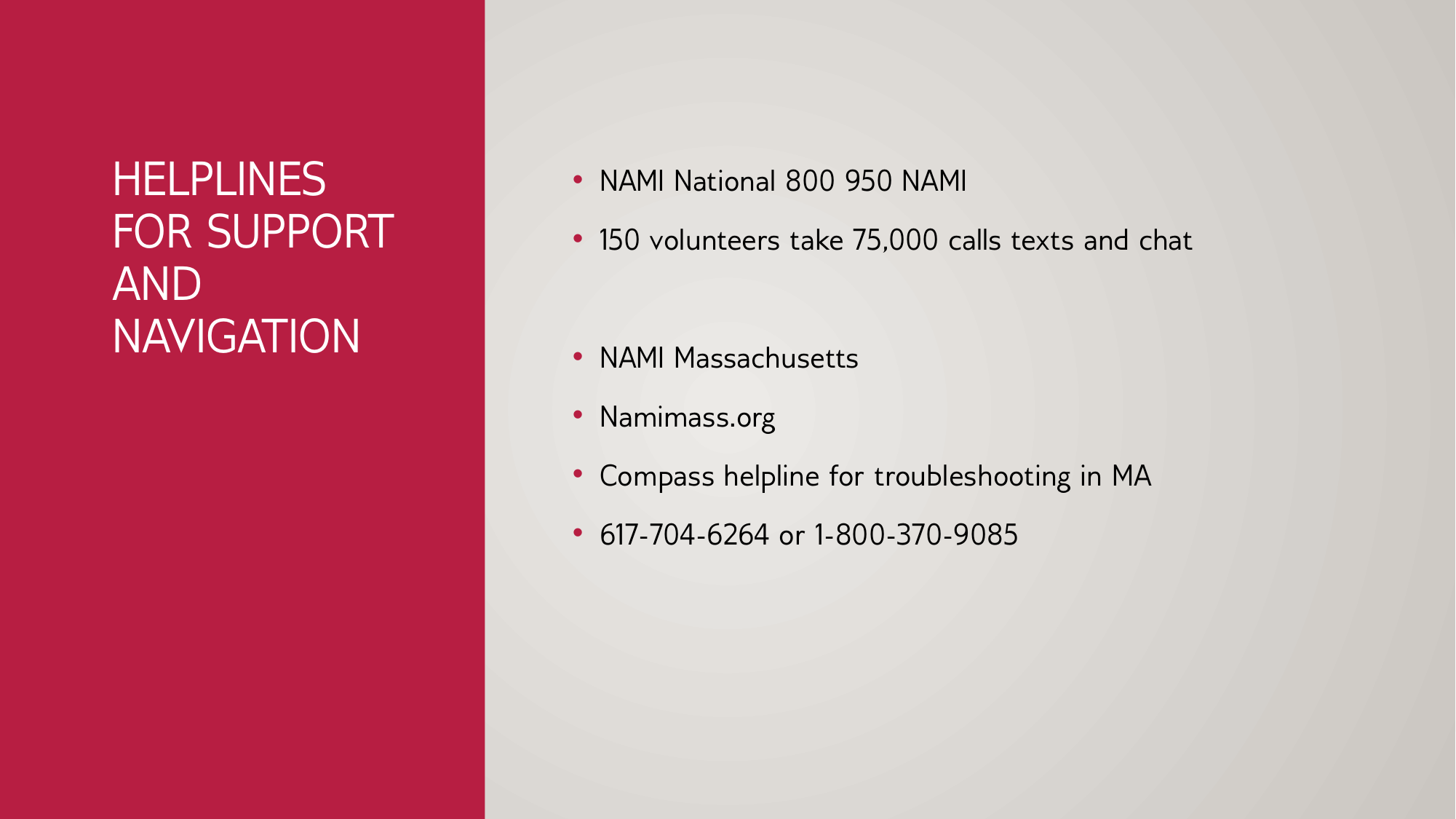

# Helplines for support and navigation
NAMI National 800 950 NAMI
150 volunteers take 75,000 calls texts and chat

NAMI Massachusetts
Namimass.org
Compass helpline for troubleshooting in MA
617-704-6264 or 1-800-370-9085